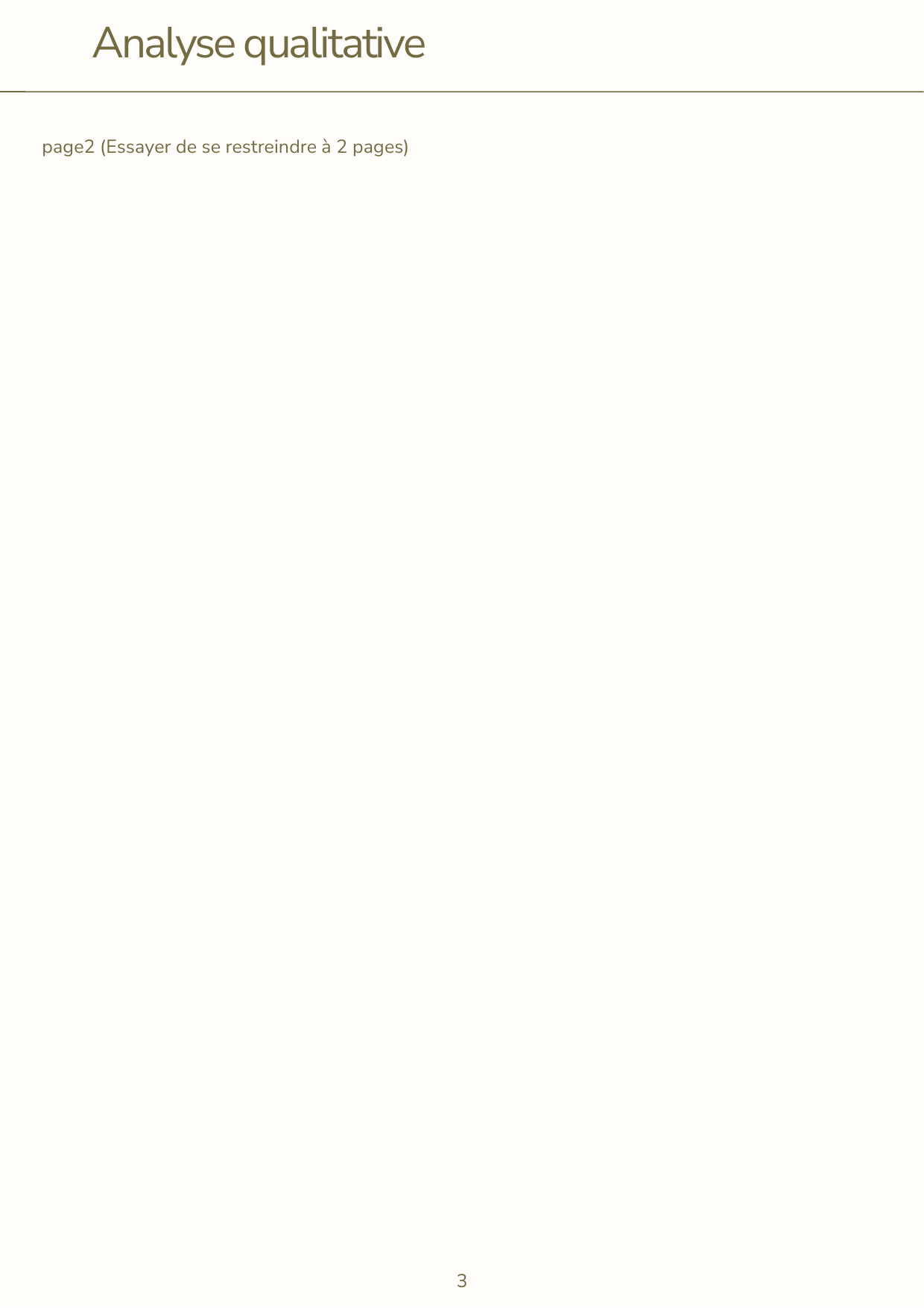

Analyse qualitative

page2 (Essayer de se restreindre à 2 pages)
3